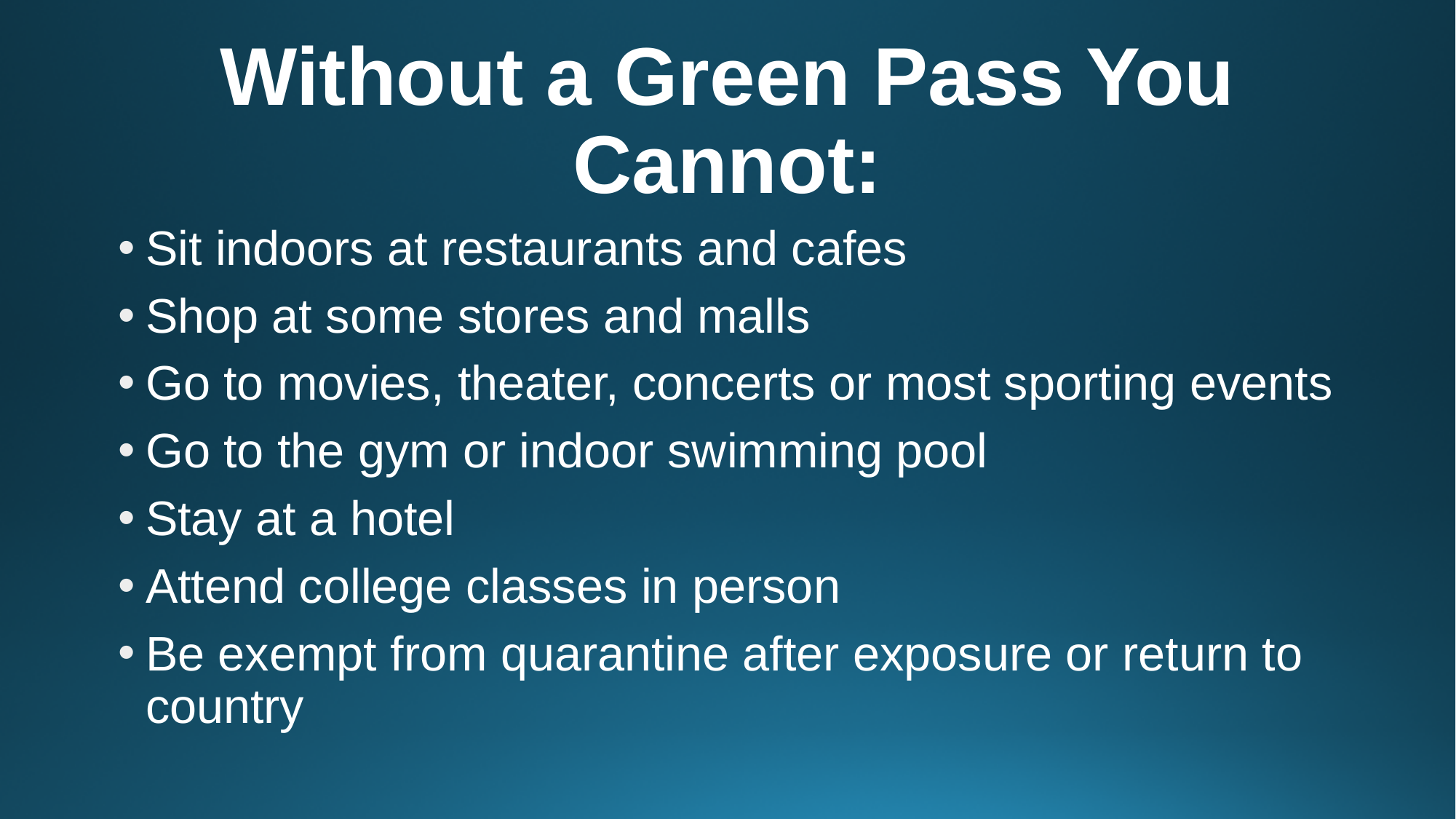

# Without a Green Pass You Cannot:
Sit indoors at restaurants and cafes
Shop at some stores and malls
Go to movies, theater, concerts or most sporting events
Go to the gym or indoor swimming pool
Stay at a hotel
Attend college classes in person
Be exempt from quarantine after exposure or return to country